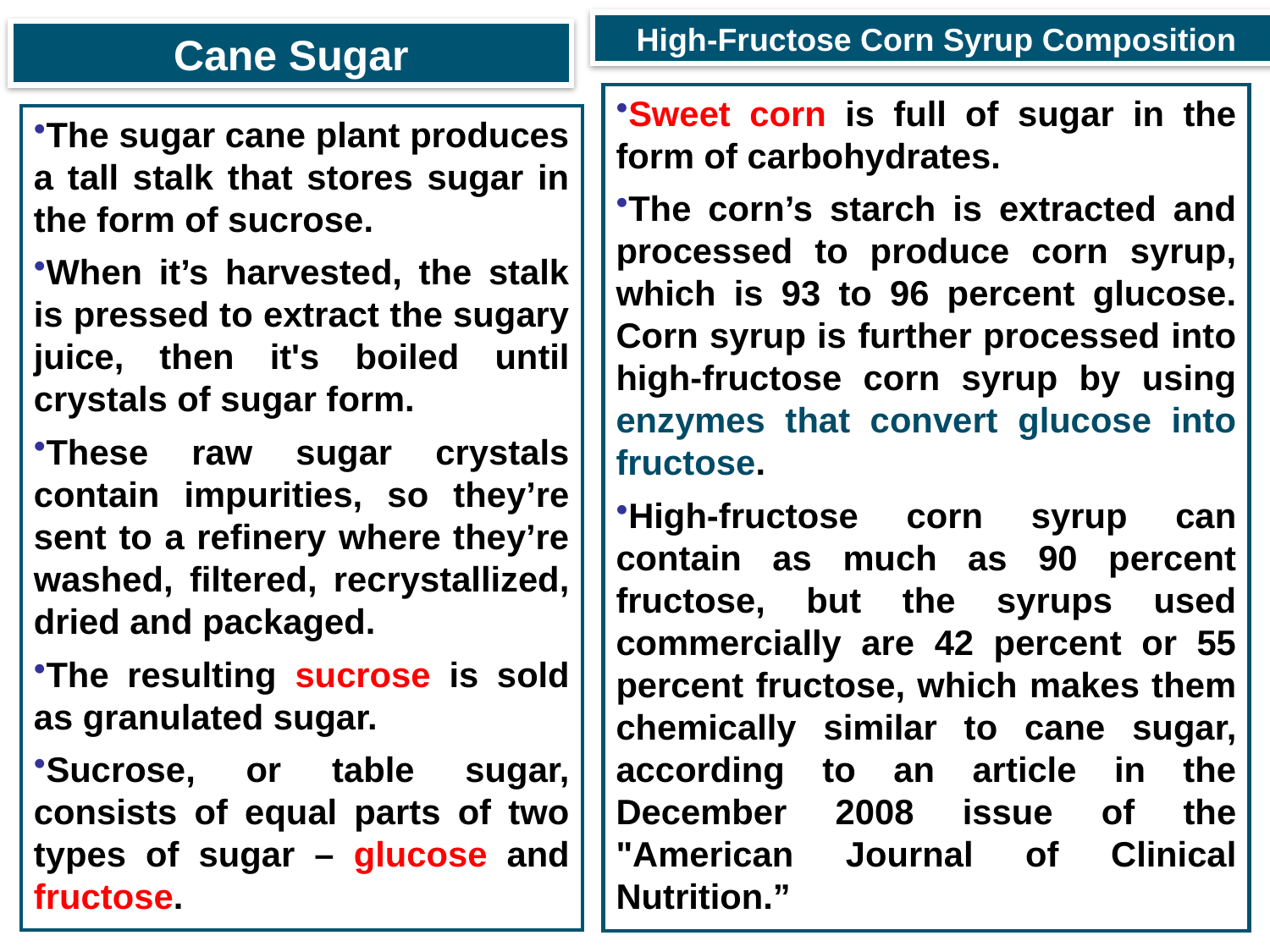

High-Fructose Corn Syrup Composition
Cane Sugar
Sweet corn is full of sugar in the form of carbohydrates.
The corn’s starch is extracted and processed to produce corn syrup, which is 93 to 96 percent glucose. Corn syrup is further processed into high-fructose corn syrup by using enzymes that convert glucose into fructose.
High-fructose corn syrup can contain as much as 90 percent fructose, but the syrups used commercially are 42 percent or 55 percent fructose, which makes them chemically similar to cane sugar, according to an article in the December 2008 issue of the "American Journal of Clinical Nutrition.”
The sugar cane plant produces a tall stalk that stores sugar in the form of sucrose.
When it’s harvested, the stalk is pressed to extract the sugary juice, then it's boiled until crystals of sugar form.
These raw sugar crystals contain impurities, so they’re sent to a refinery where they’re washed, filtered, recrystallized, dried and packaged.
The resulting sucrose is sold as granulated sugar.
Sucrose, or table sugar, consists of equal parts of two types of sugar – glucose and fructose.